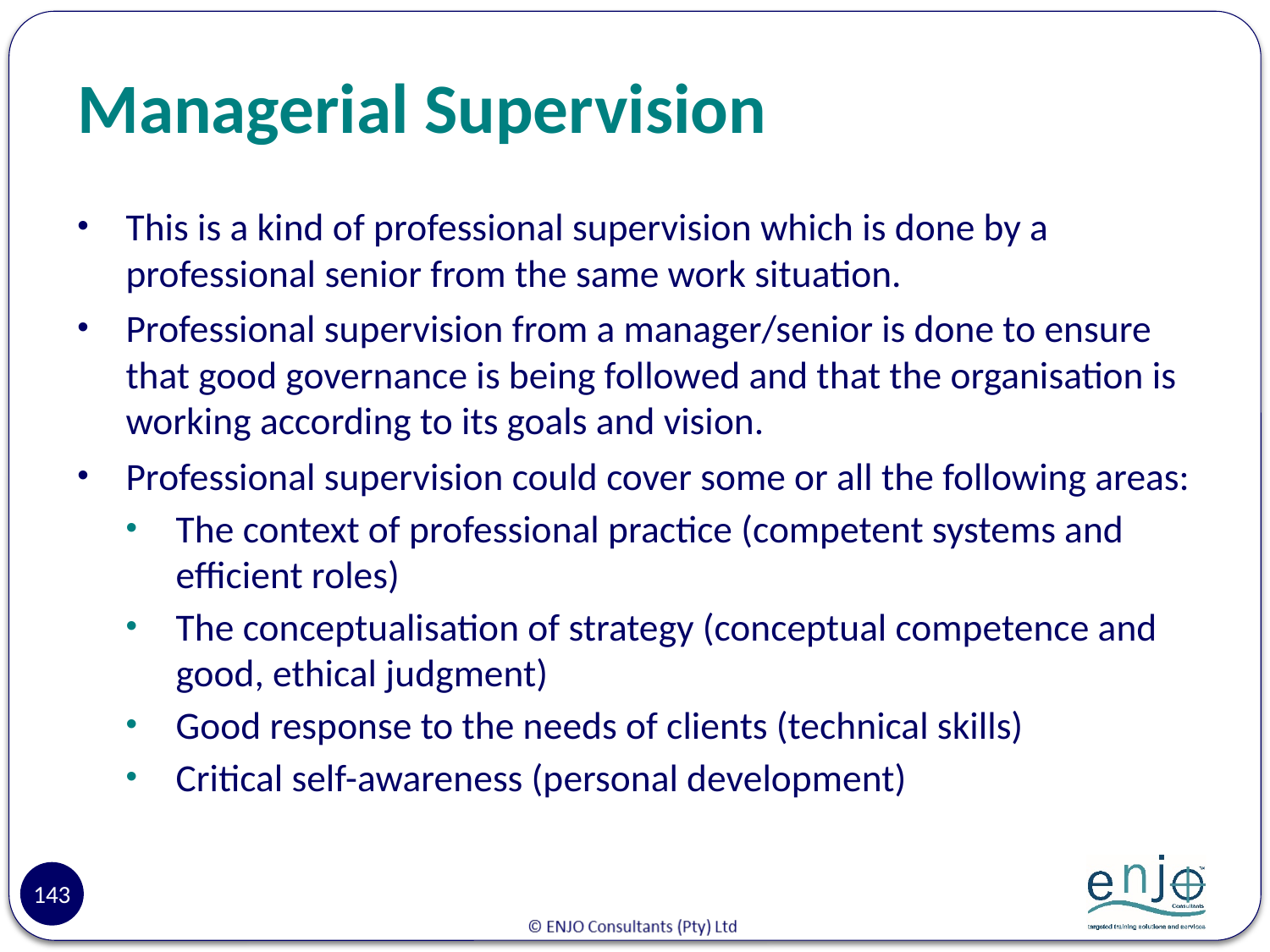

# Managerial Supervision
This is a kind of professional supervision which is done by a professional senior from the same work situation.
Professional supervision from a manager/senior is done to ensure that good governance is being followed and that the organisation is working according to its goals and vision.
Professional supervision could cover some or all the following areas:
The context of professional practice (competent systems and efficient roles)
The conceptualisation of strategy (conceptual competence and good, ethical judgment)
Good response to the needs of clients (technical skills)
Critical self-awareness (personal development)

143